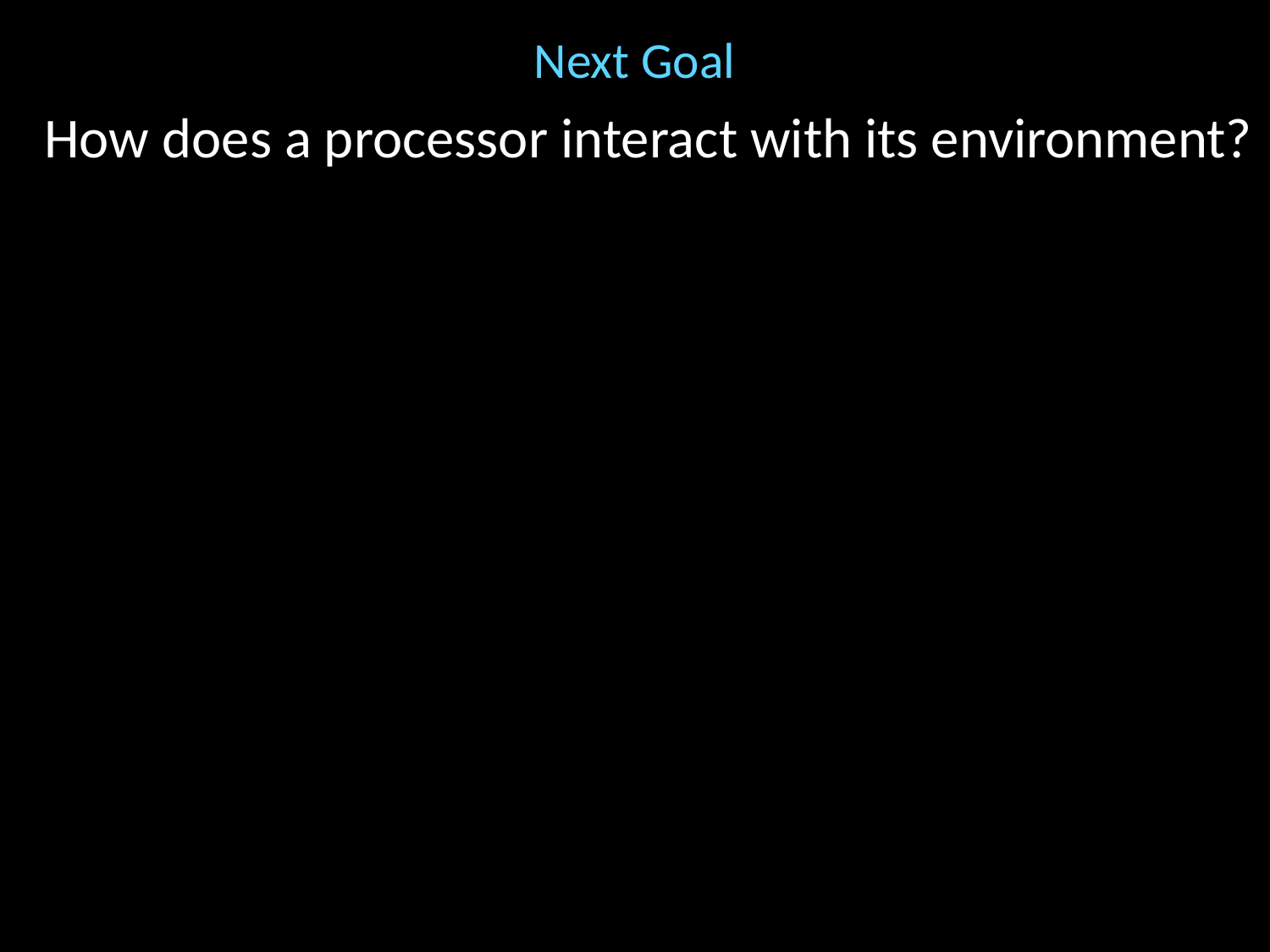

# Next Goal
How does a processor interact with its environment?